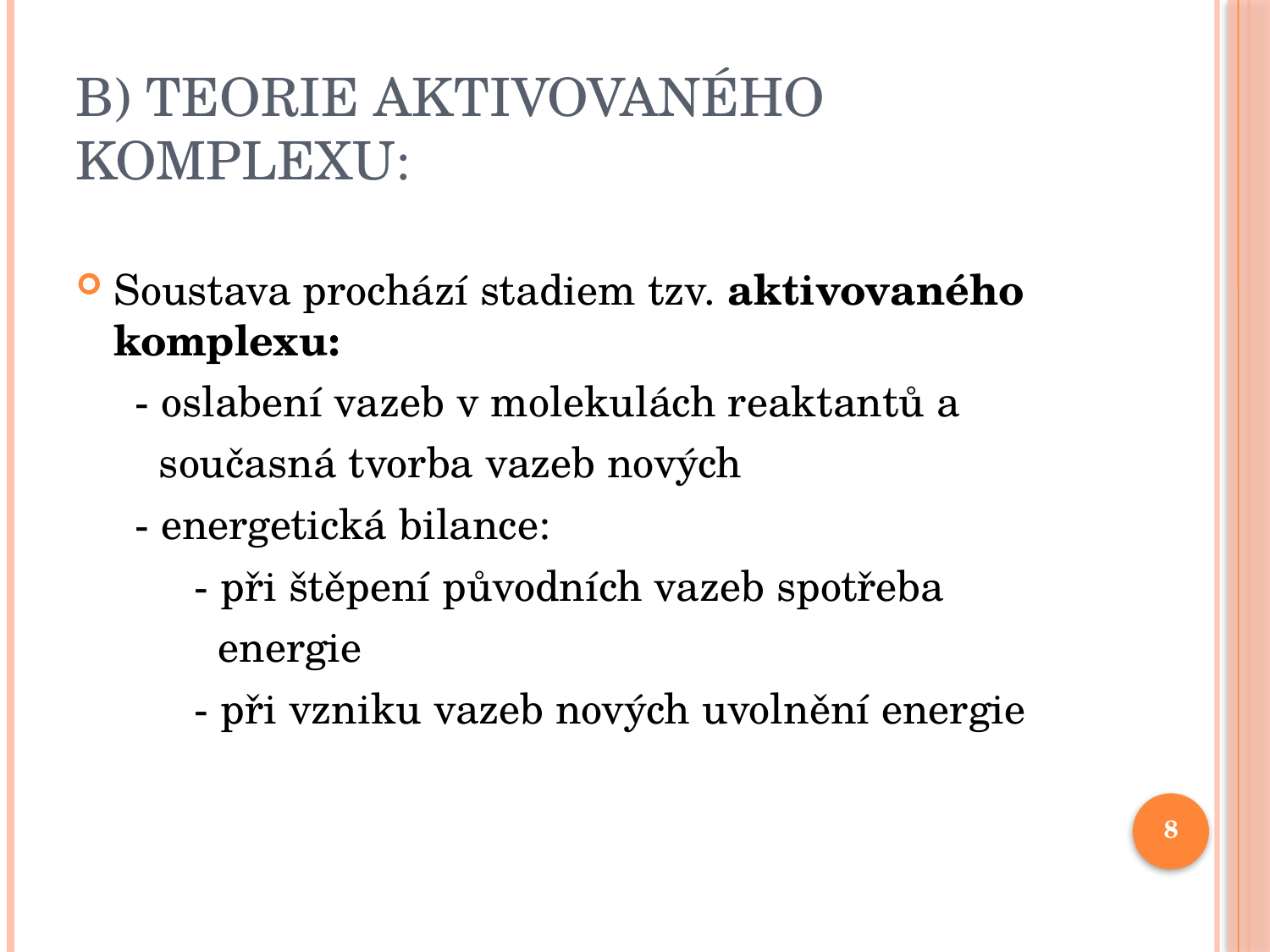

# B) Teorie aktivovaného komplexu:
Soustava prochází stadiem tzv. aktivovaného komplexu:
     - oslabení vazeb v molekulách reaktantů a
       současná tvorba vazeb nových
     - energetická bilance:
          - při štěpení původních vazeb spotřeba
            energie
          - při vzniku vazeb nových uvolnění energie
8